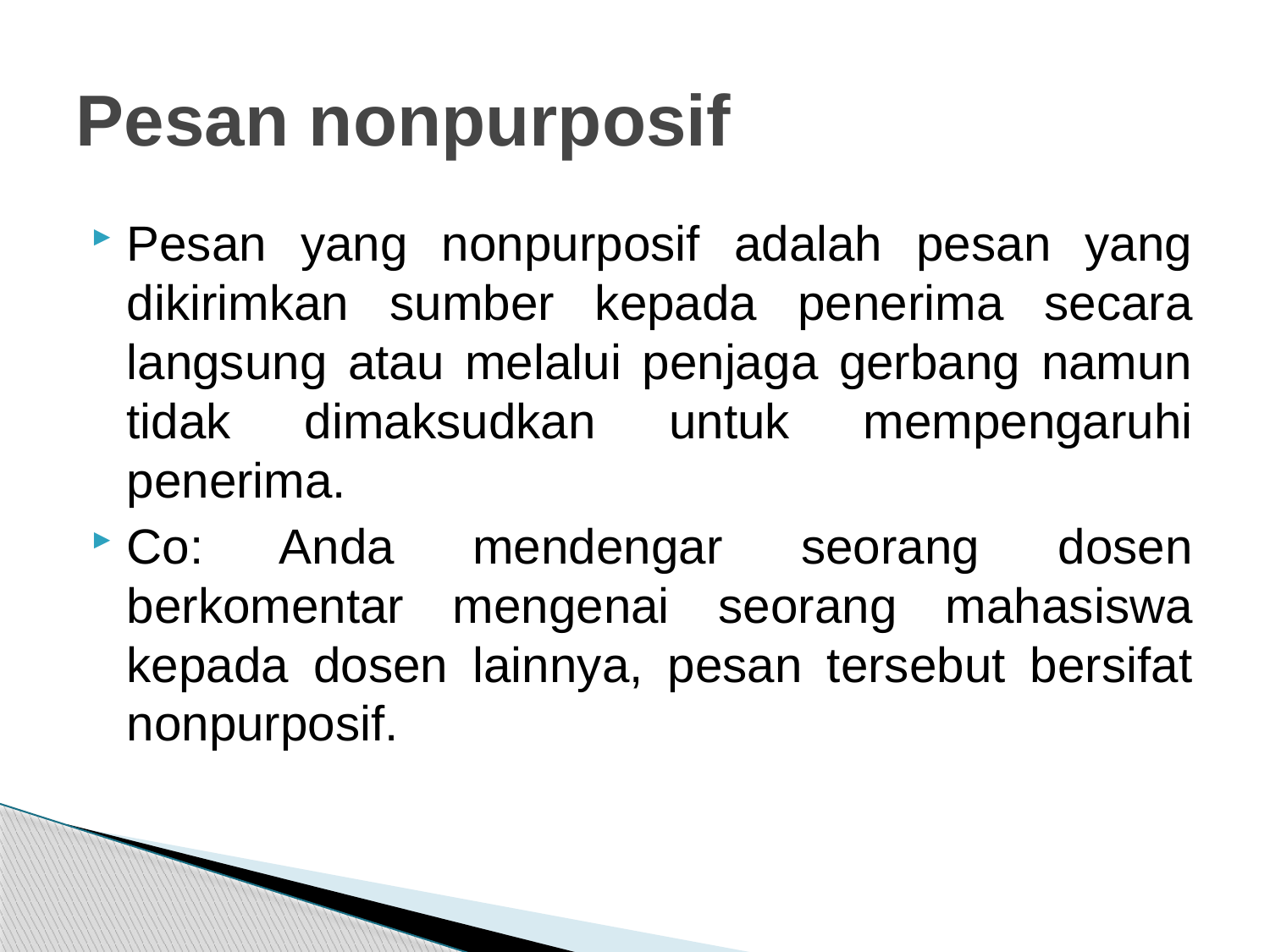

# Pesan nonpurposif
Pesan yang nonpurposif adalah pesan yang dikirimkan sumber kepada penerima secara langsung atau melalui penjaga gerbang namun tidak dimaksudkan untuk mempengaruhi penerima.
Co: Anda mendengar seorang dosen berkomentar mengenai seorang mahasiswa kepada dosen lainnya, pesan tersebut bersifat nonpurposif.